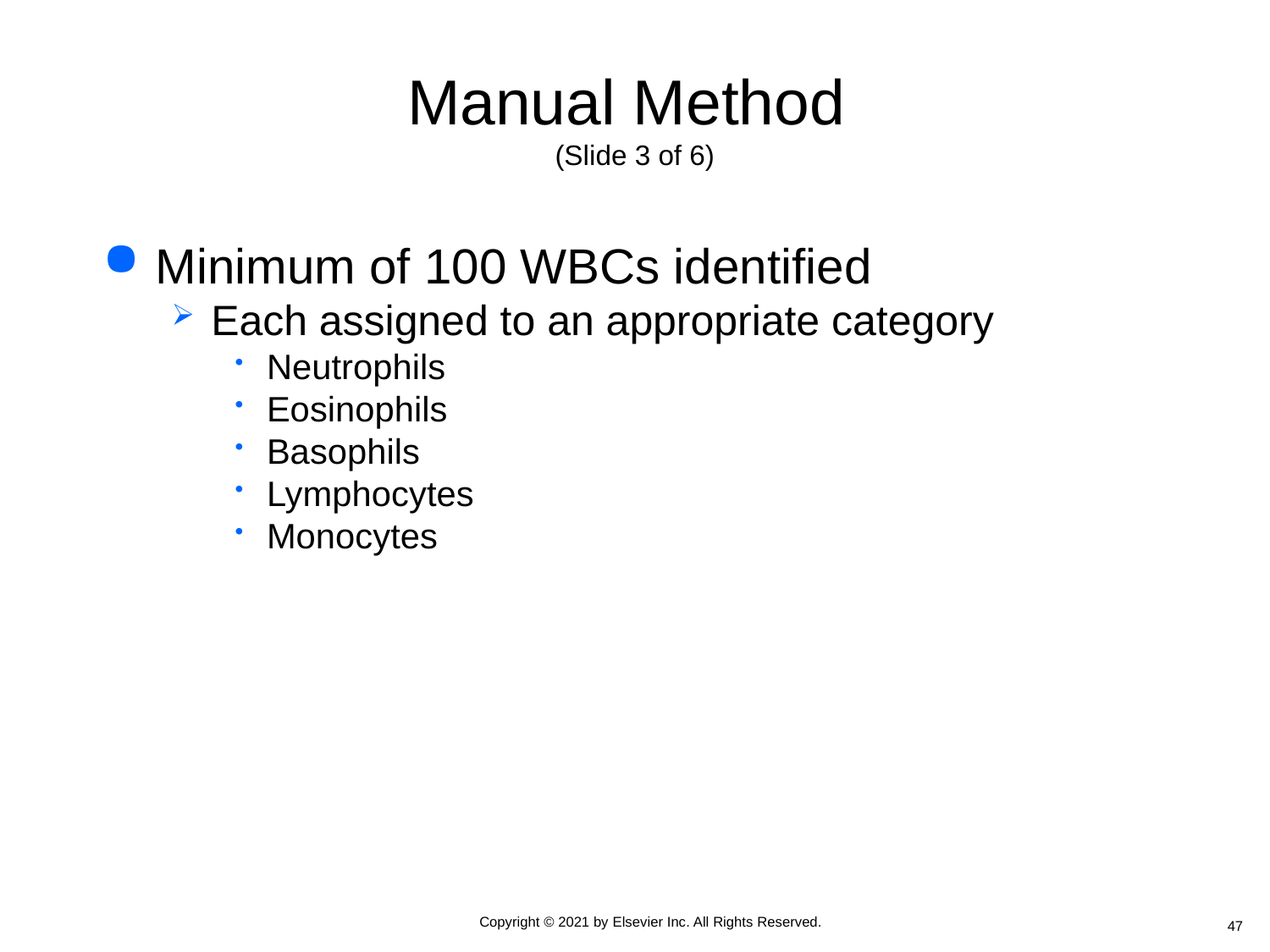

# Manual Method (Slide 3 of 6)
Minimum of 100 WBCs identified
Each assigned to an appropriate category
Neutrophils
Eosinophils
Basophils
Lymphocytes
Monocytes

47